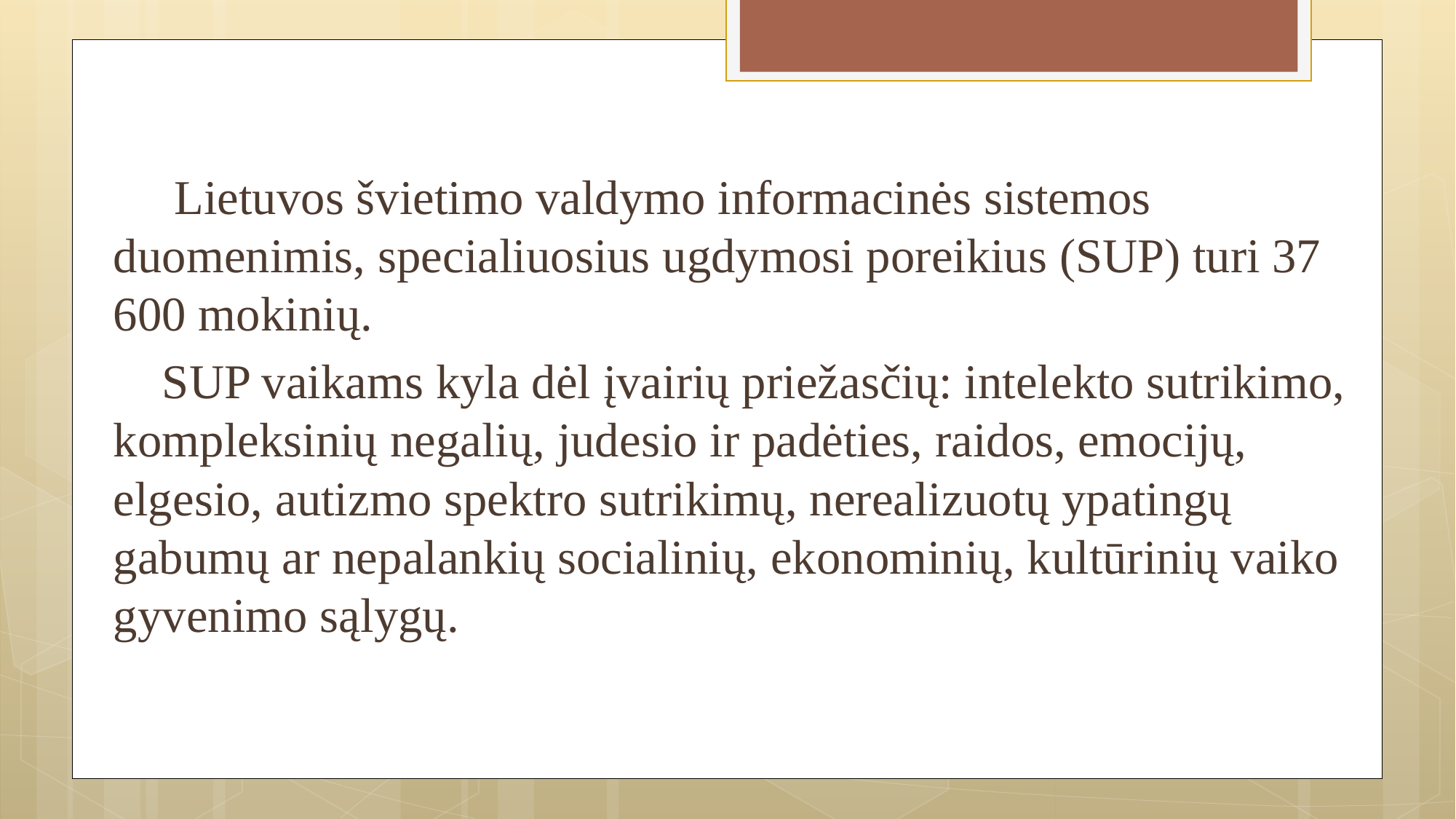

Lietuvos švietimo valdymo informacinės sistemos duomenimis, specialiuosius ugdymosi poreikius (SUP) turi 37 600 mokinių.
    SUP vaikams kyla dėl įvairių priežasčių: intelekto sutrikimo, kompleksinių negalių, judesio ir padėties, raidos, emocijų, elgesio, autizmo spektro sutrikimų, nerealizuotų ypatingų gabumų ar nepalankių socialinių, ekonominių, kultūrinių vaiko gyvenimo sąlygų.